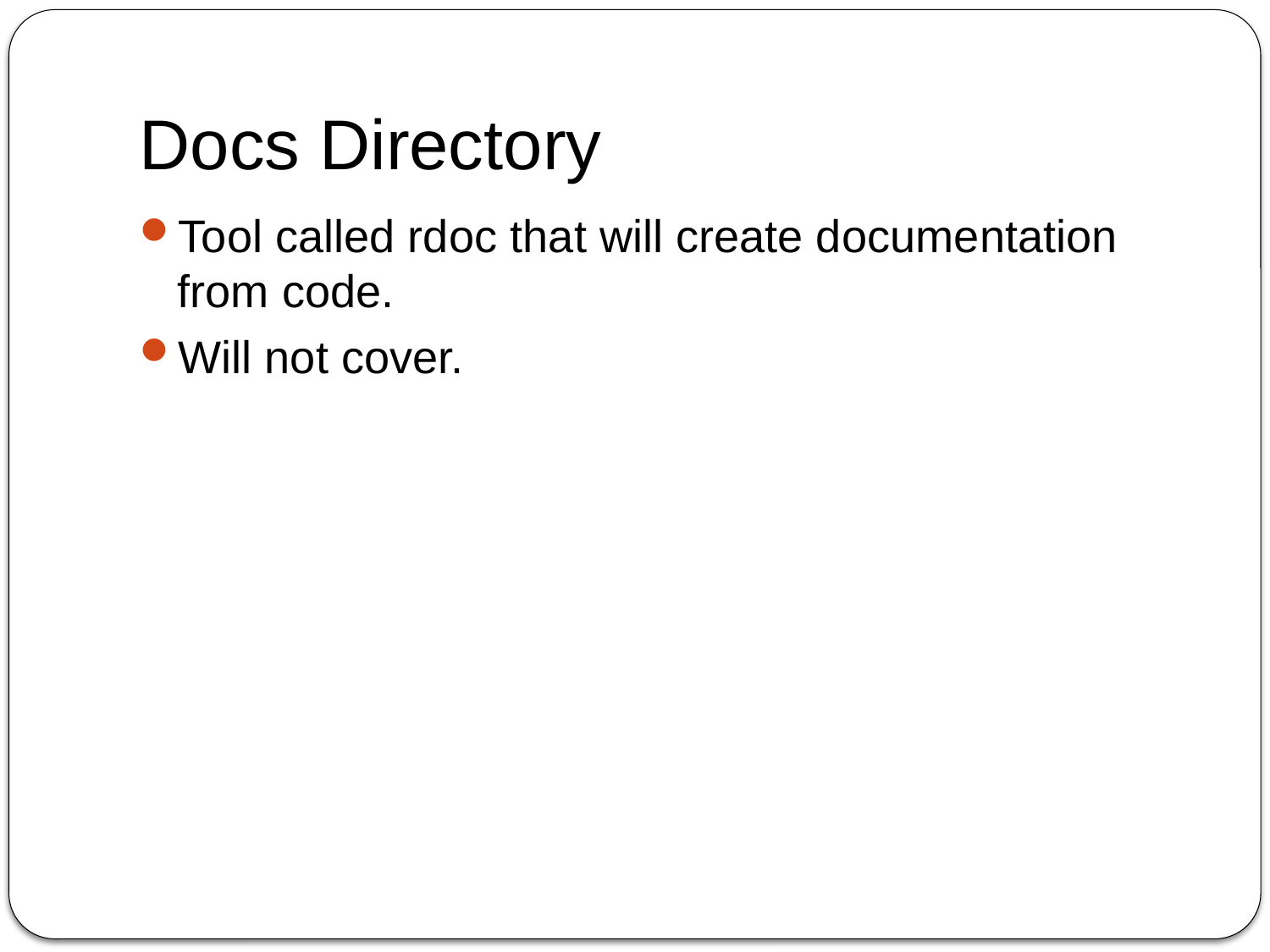

# Docs Directory
Tool called rdoc that will create documentation from code.
Will not cover.